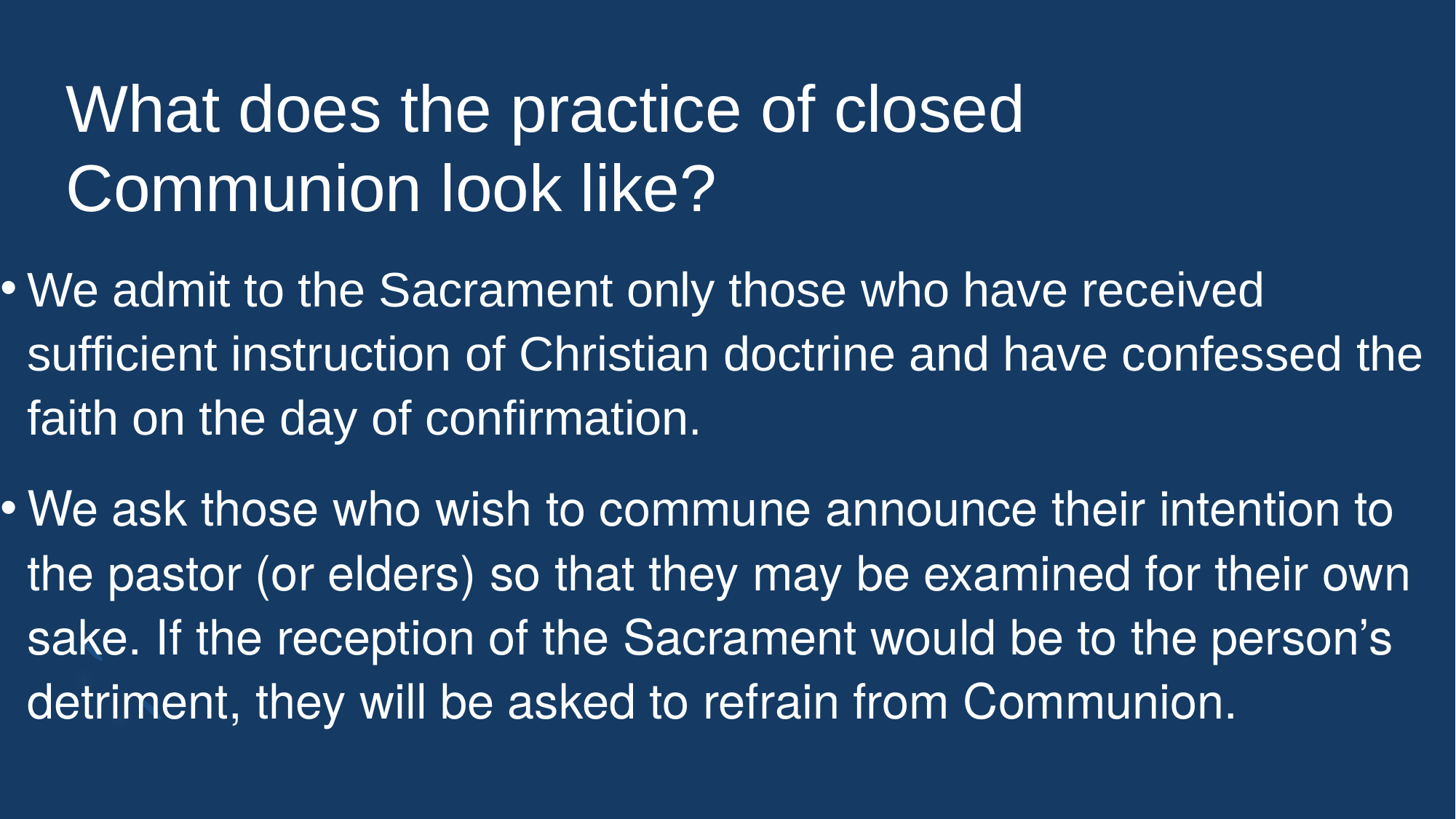

# What does the practice of closed Communion look like?
We admit to the Sacrament only those who have received sufficient instruction of Christian doctrine and have confessed the faith on the day of confirmation.
We ask those who wish to commune announce their intention to the pastor (or elders) so that they may be examined for their own sake. If the reception of the Sacrament would be to the person’s detriment, they will be asked to refrain from Communion.